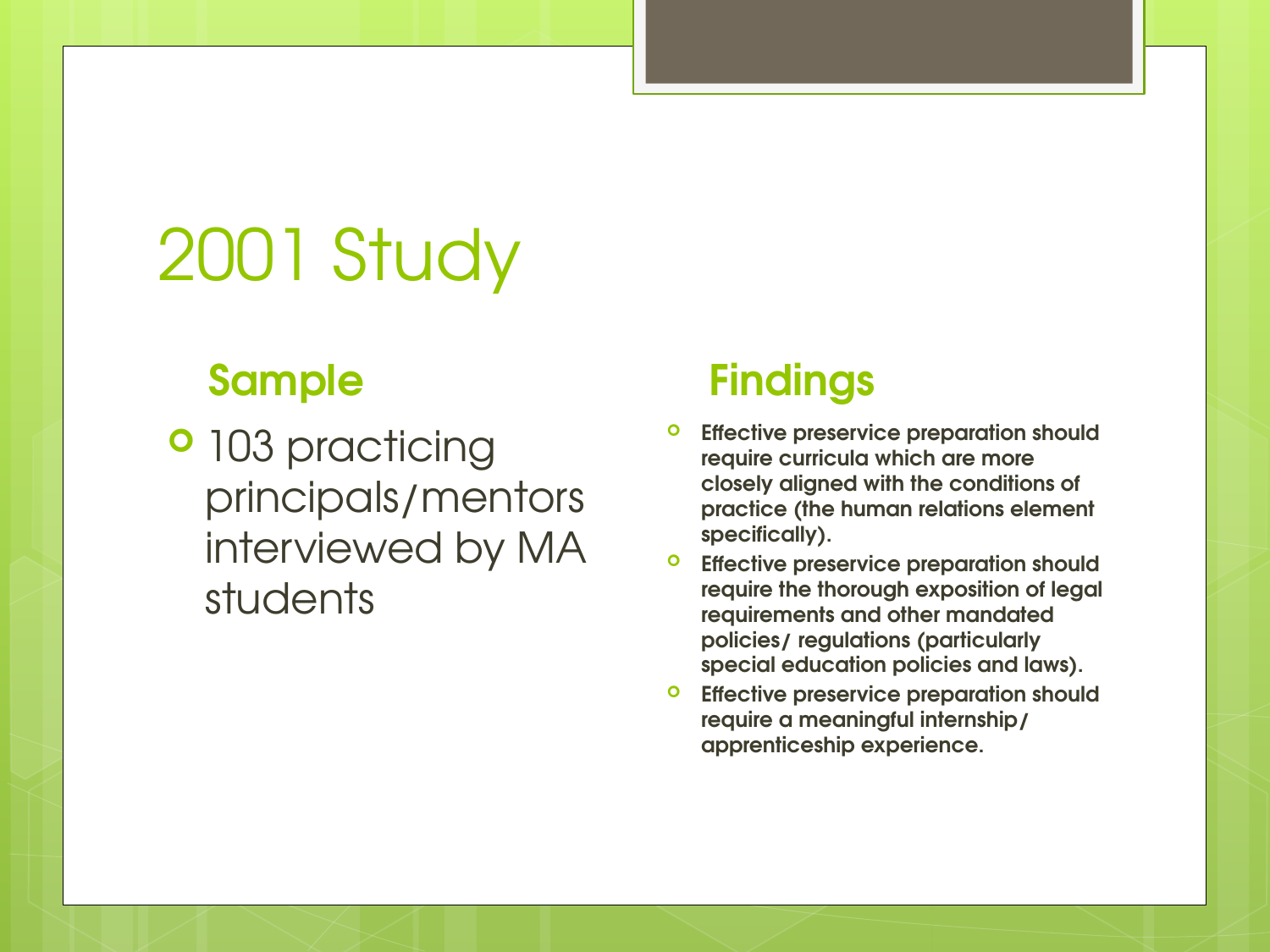

# 2001 Study
Sample
Findings
103 practicing principals/mentors interviewed by MA students
Effective preservice preparation should require curricula which are more closely aligned with the conditions of practice (the human relations element specifically).
Effective preservice preparation should require the thorough exposition of legal requirements and other mandated policies/ regulations (particularly special education policies and laws).
Effective preservice preparation should require a meaningful internship/ apprenticeship experience.